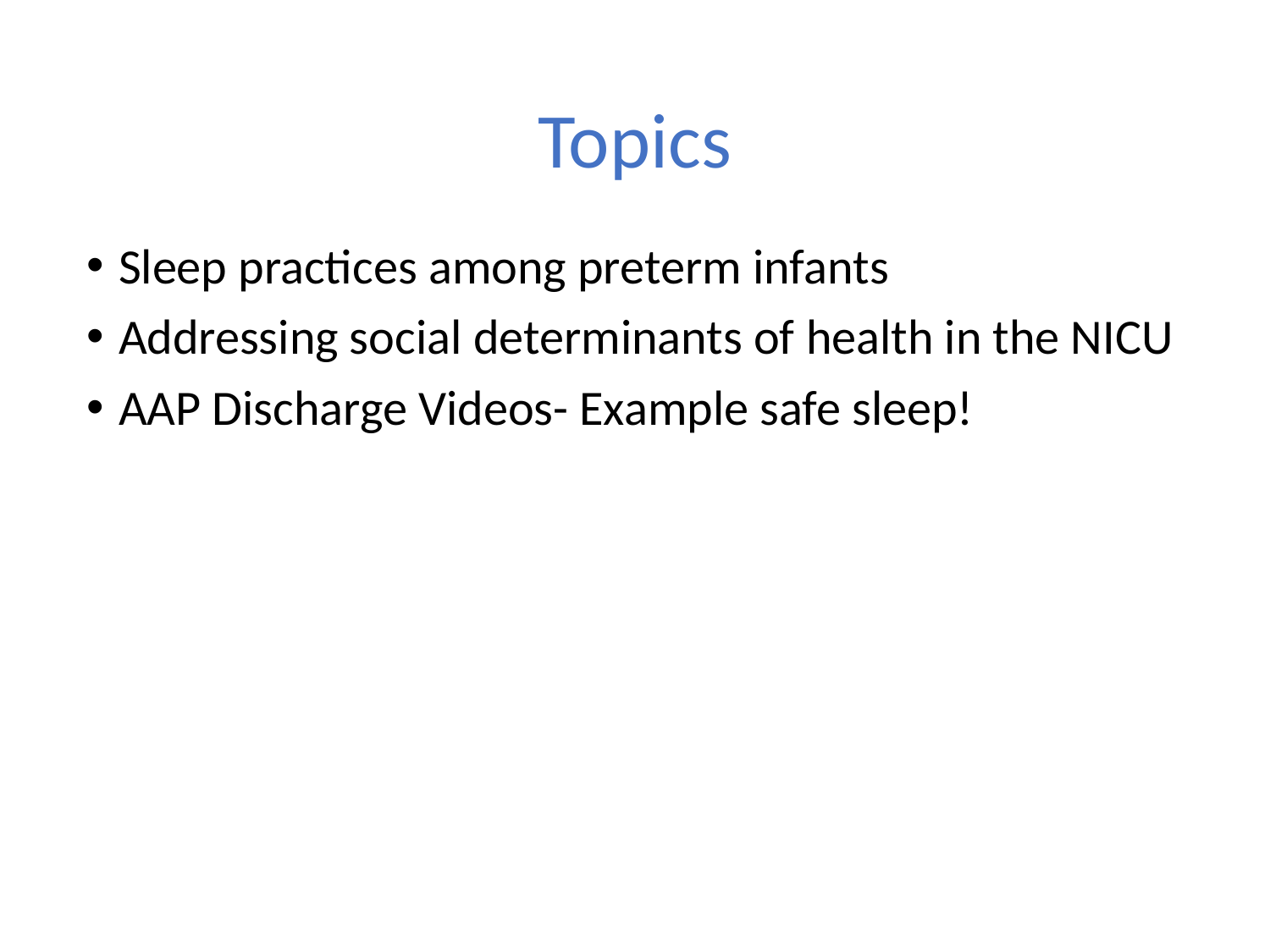

# Topics
Sleep practices among preterm infants
Addressing social determinants of health in the NICU
AAP Discharge Videos- Example safe sleep!